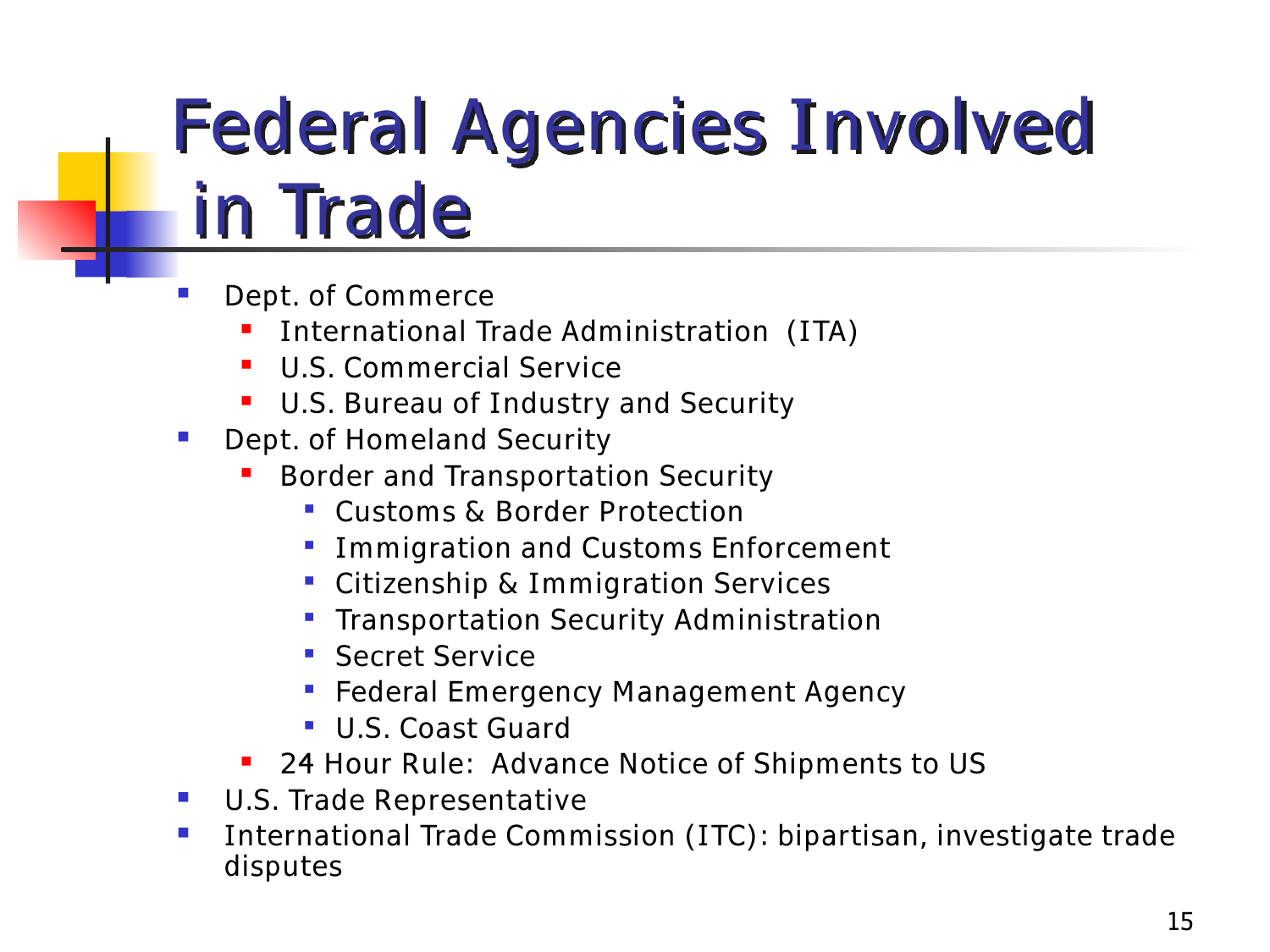

# Federal Agencies Involved in Trade
Dept. of Commerce
International Trade Administration  (ITA)
U.S. Commercial Service
U.S. Bureau of Industry and Security
Dept. of Homeland Security
Border and Transportation Security
Customs & Border Protection
Immigration and Customs Enforcement
Citizenship & Immigration Services
Transportation Security Administration
Secret Service
Federal Emergency Management Agency
U.S. Coast Guard
24 Hour Rule:  Advance Notice of Shipments to US
U.S. Trade Representative
International Trade Commission (ITC): bipartisan, investigate trade disputes
15